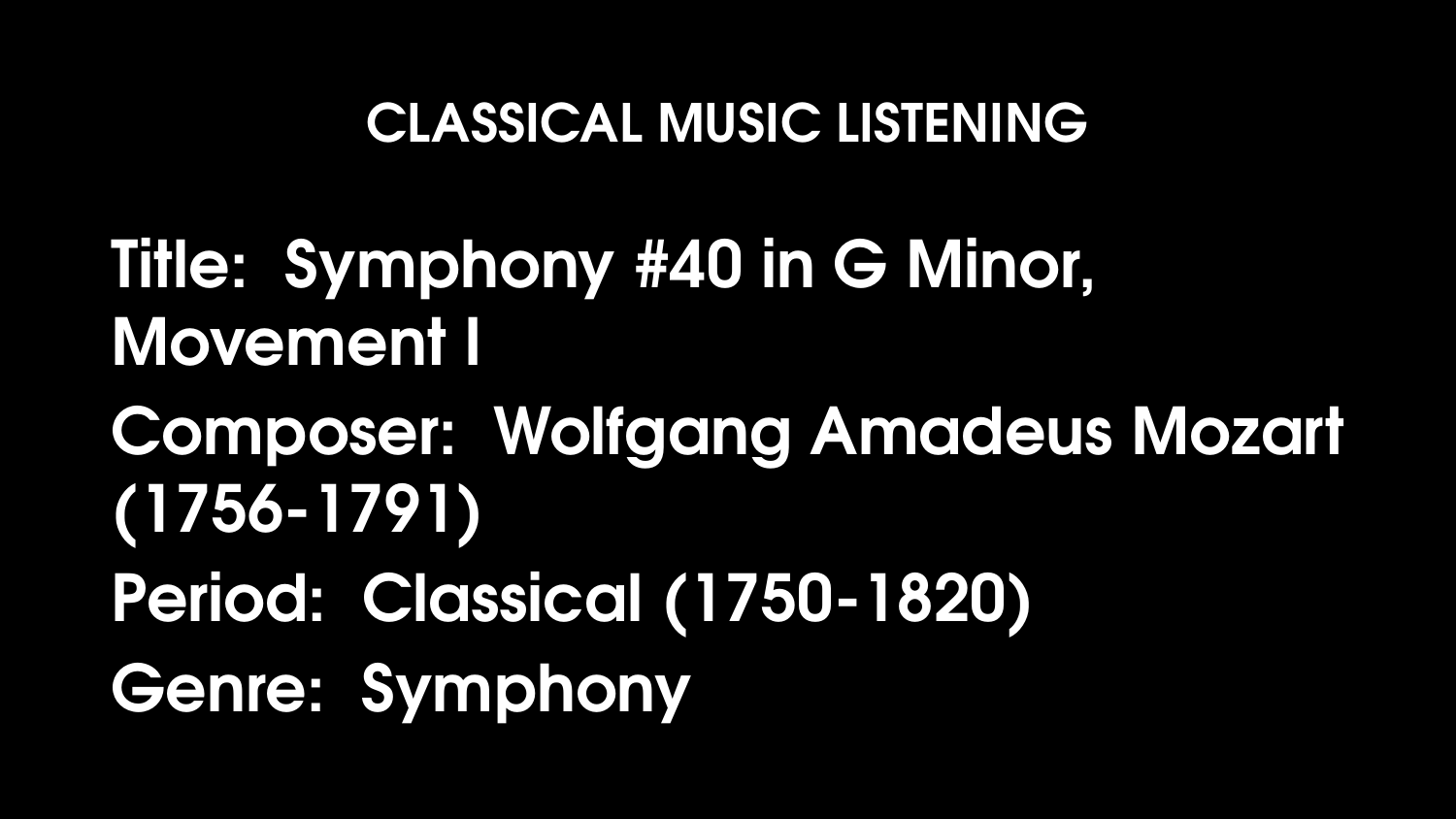

CLASSICAL MUSIC LISTENING

Title:  Symphony #40 in G Minor, Movement I
Composer:  Wolfgang Amadeus Mozart (1756-1791)
Period:  Classical (1750-1820)
Genre:  Symphony